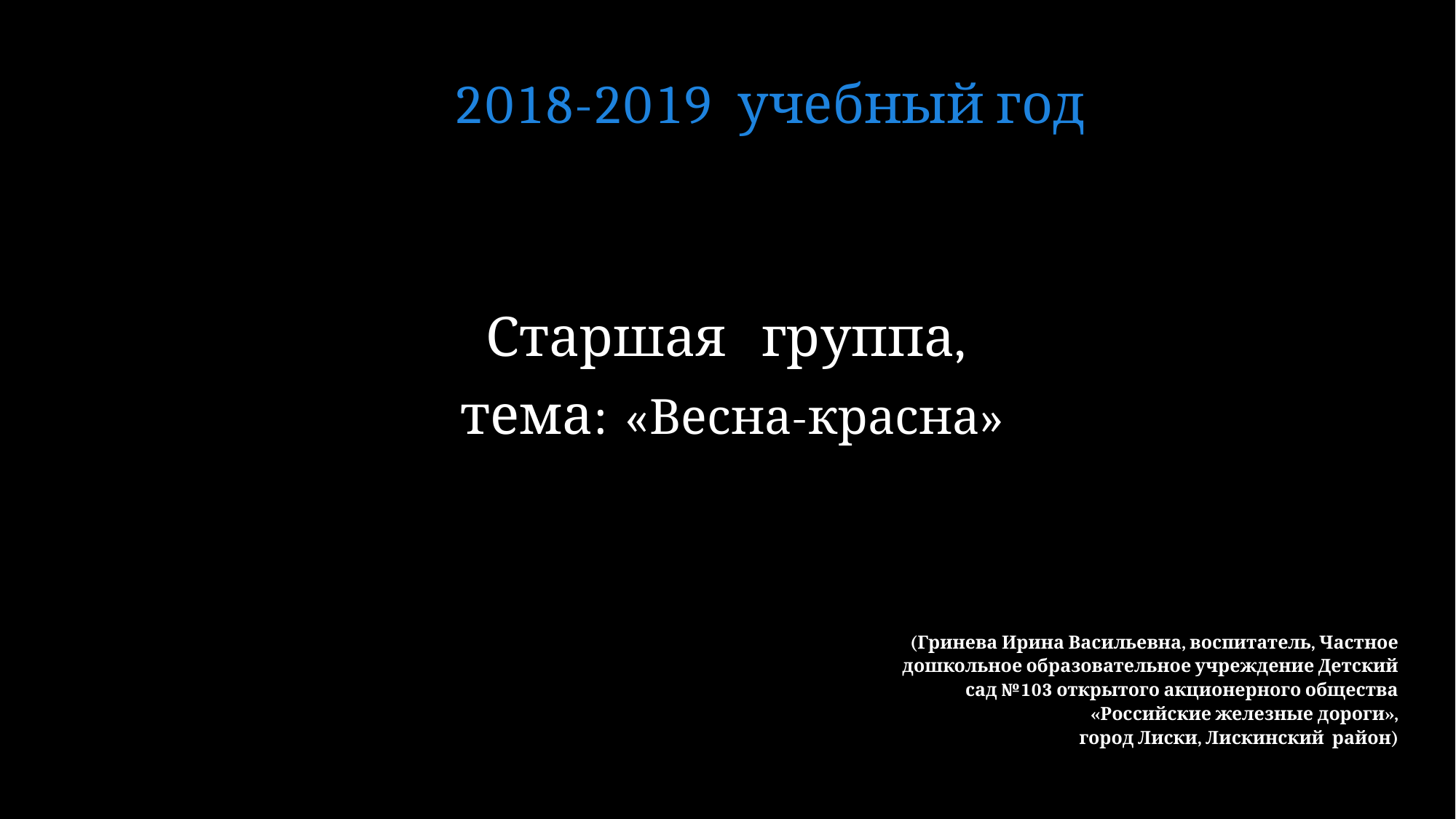

2018-2019  учебный год
# Старшая   группа, тема: «Весна-красна»

(Гринева Ирина Васильевна, воспитатель, Частное дошкольное образовательное учреждение Детский сад №103 открытого акционерного общества «Российские железные дороги»,
город Лиски, Лискинский  район)